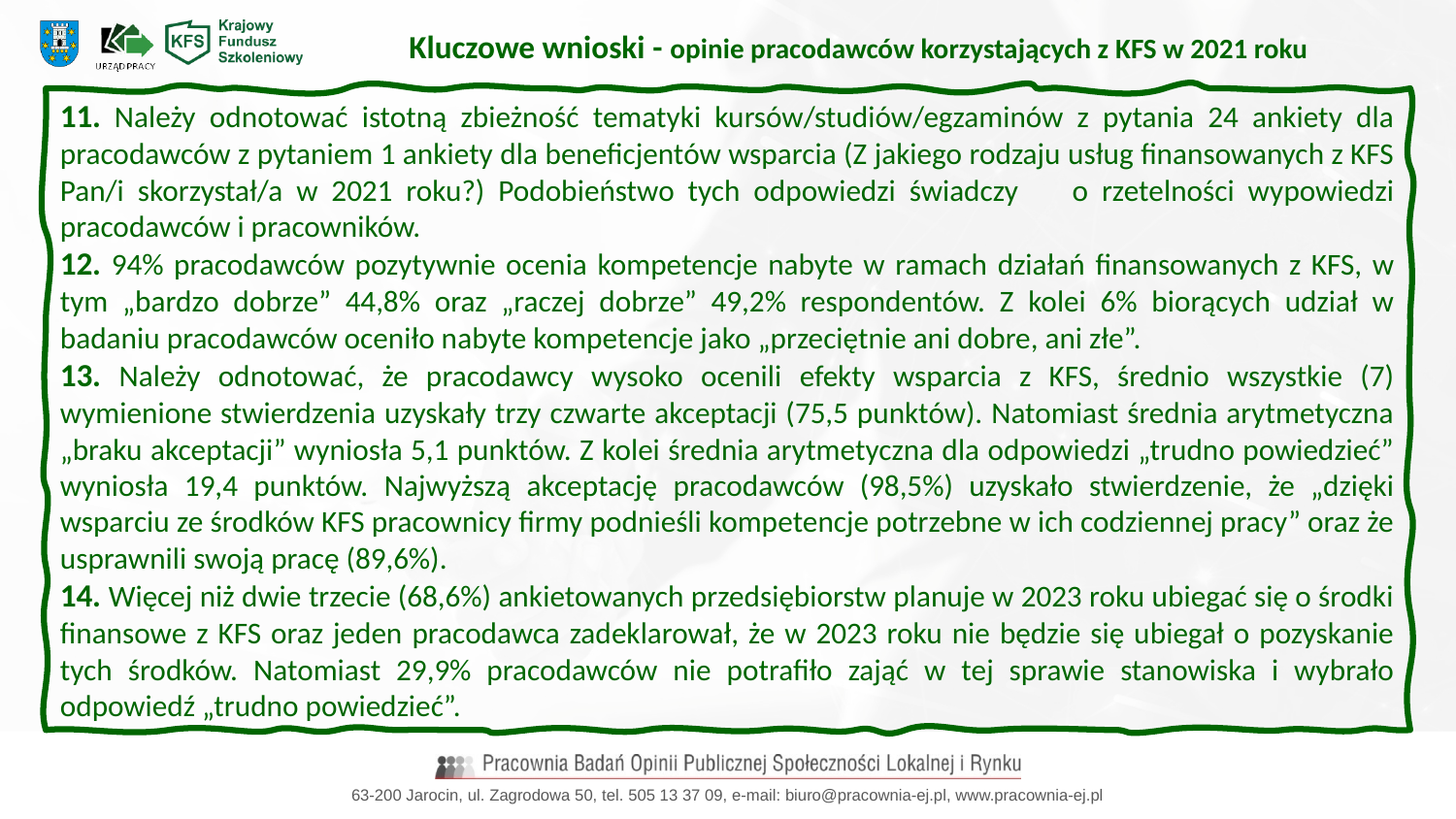

Kluczowe wnioski - opinie pracodawców korzystających z KFS w 2021 roku
11. Należy odnotować istotną zbieżność tematyki kursów/studiów/egzaminów z pytania 24 ankiety dla pracodawców z pytaniem 1 ankiety dla beneficjentów wsparcia (Z jakiego rodzaju usług finansowanych z KFS Pan/i skorzystał/a w 2021 roku?) Podobieństwo tych odpowiedzi świadczy    o rzetelności wypowiedzi pracodawców i pracowników.
12. 94% pracodawców pozytywnie ocenia kompetencje nabyte w ramach działań finansowanych z KFS, w tym „bardzo dobrze” 44,8% oraz „raczej dobrze” 49,2% respondentów. Z kolei 6% biorących udział w badaniu pracodawców oceniło nabyte kompetencje jako „przeciętnie ani dobre, ani złe”.
13. Należy odnotować, że pracodawcy wysoko ocenili efekty wsparcia z KFS, średnio wszystkie (7) wymienione stwierdzenia uzyskały trzy czwarte akceptacji (75,5 punktów). Natomiast średnia arytmetyczna „braku akceptacji” wyniosła 5,1 punktów. Z kolei średnia arytmetyczna dla odpowiedzi „trudno powiedzieć” wyniosła 19,4 punktów. Najwyższą akceptację pracodawców (98,5%) uzyskało stwierdzenie, że „dzięki wsparciu ze środków KFS pracownicy firmy podnieśli kompetencje potrzebne w ich codziennej pracy” oraz że usprawnili swoją pracę (89,6%).
14. Więcej niż dwie trzecie (68,6%) ankietowanych przedsiębiorstw planuje w 2023 roku ubiegać się o środki finansowe z KFS oraz jeden pracodawca zadeklarował, że w 2023 roku nie będzie się ubiegał o pozyskanie tych środków. Natomiast 29,9% pracodawców nie potrafiło zająć w tej sprawie stanowiska i wybrało odpowiedź „trudno powiedzieć”.